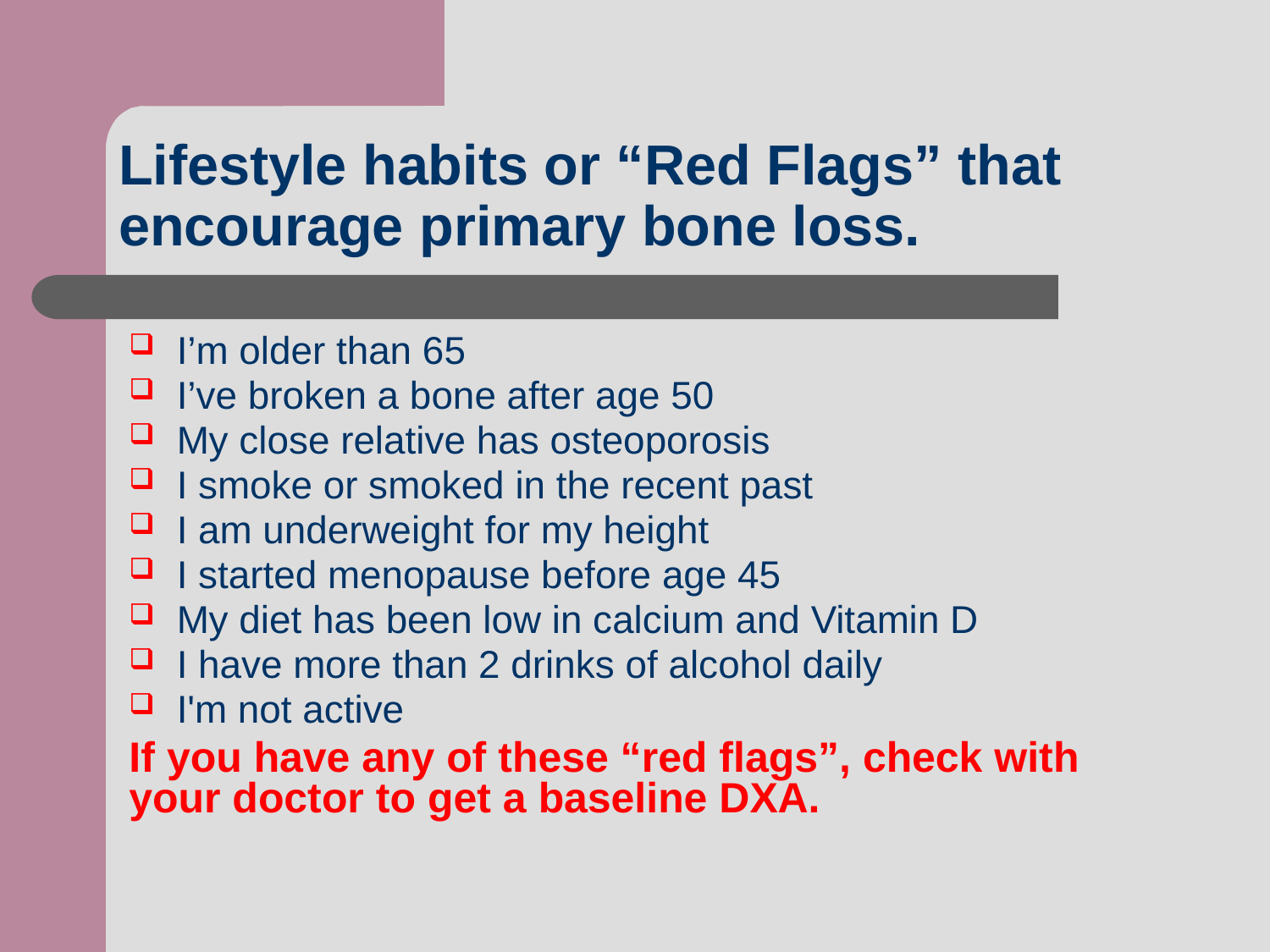

# Lifestyle habits or “Red Flags” that encourage primary bone loss.
I’m older than 65
I’ve broken a bone after age 50
My close relative has osteoporosis
I smoke or smoked in the recent past
I am underweight for my height
I started menopause before age 45
My diet has been low in calcium and Vitamin D
I have more than 2 drinks of alcohol daily
I'm not active
If you have any of these “red flags”, check with your doctor to get a baseline DXA.